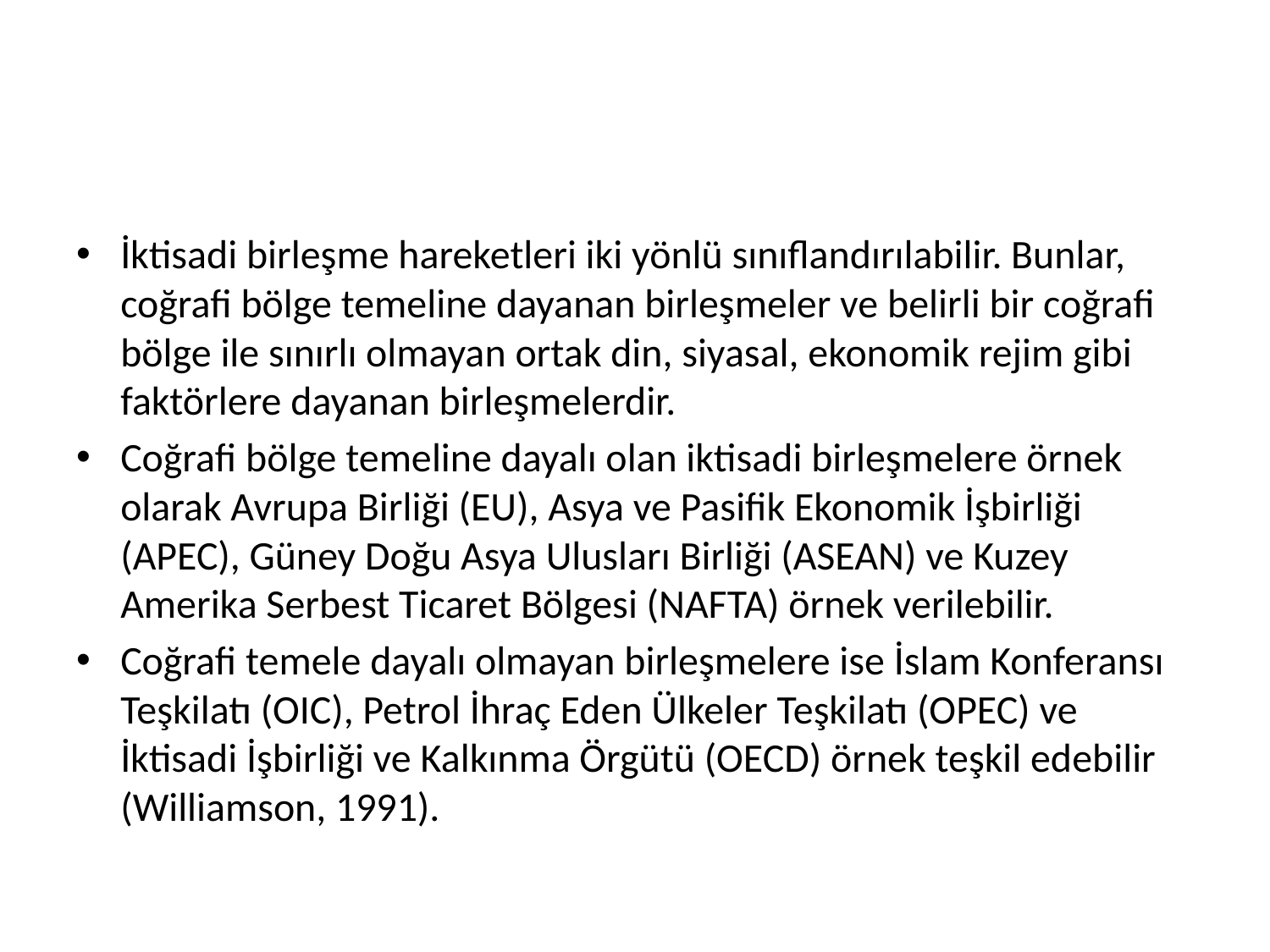

#
İktisadi birleşme hareketleri iki yönlü sınıflandırılabilir. Bunlar, coğrafi bölge temeline dayanan birleşmeler ve belirli bir coğrafi bölge ile sınırlı olmayan ortak din, siyasal, ekonomik rejim gibi faktörlere dayanan birleşmelerdir.
Coğrafi bölge temeline dayalı olan iktisadi birleşmelere örnek olarak Avrupa Birliği (EU), Asya ve Pasifik Ekonomik İşbirliği (APEC), Güney Doğu Asya Ulusları Birliği (ASEAN) ve Kuzey Amerika Serbest Ticaret Bölgesi (NAFTA) örnek verilebilir.
Coğrafi temele dayalı olmayan birleşmelere ise İslam Konferansı Teşkilatı (OIC), Petrol İhraç Eden Ülkeler Teşkilatı (OPEC) ve İktisadi İşbirliği ve Kalkınma Örgütü (OECD) örnek teşkil edebilir (Williamson, 1991).